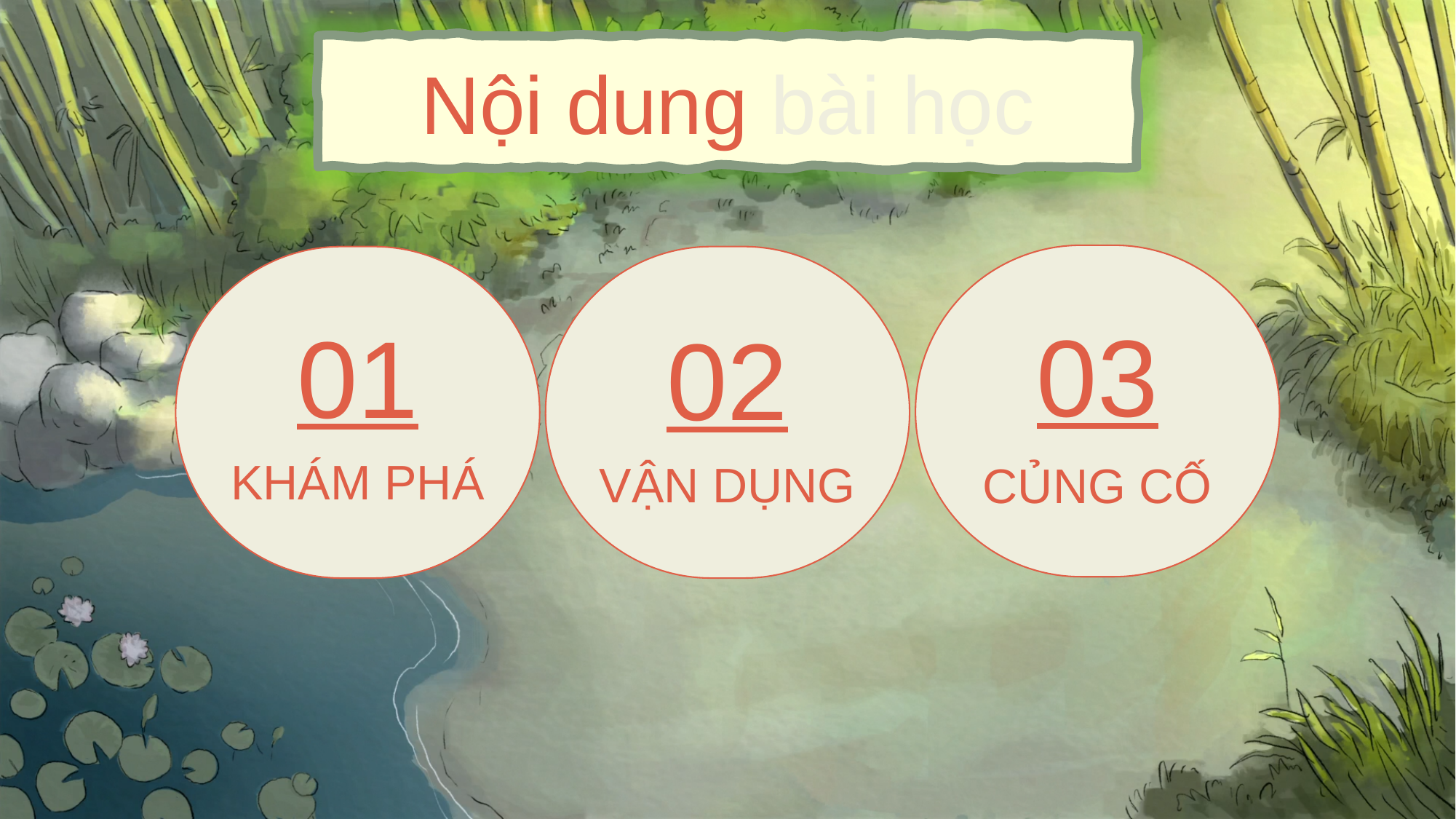

Nội dung bài học

03
CỦNG CỐ
01
KHÁM PHÁ
02
VẬN DỤNG